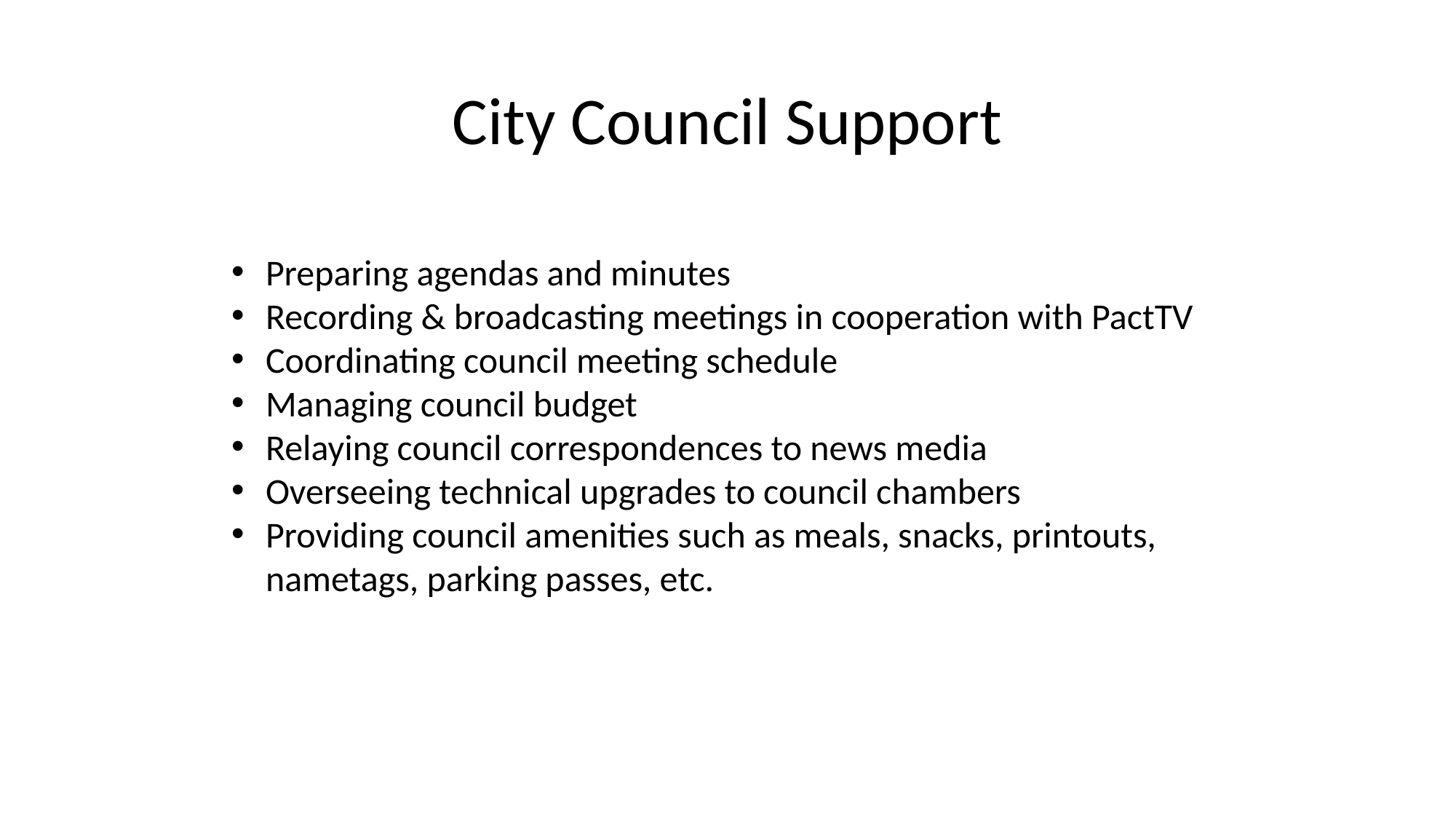

# City Council Support
Preparing agendas and minutes
Recording & broadcasting meetings in cooperation with PactTV
Coordinating council meeting schedule
Managing council budget
Relaying council correspondences to news media
Overseeing technical upgrades to council chambers
Providing council amenities such as meals, snacks, printouts, nametags, parking passes, etc.